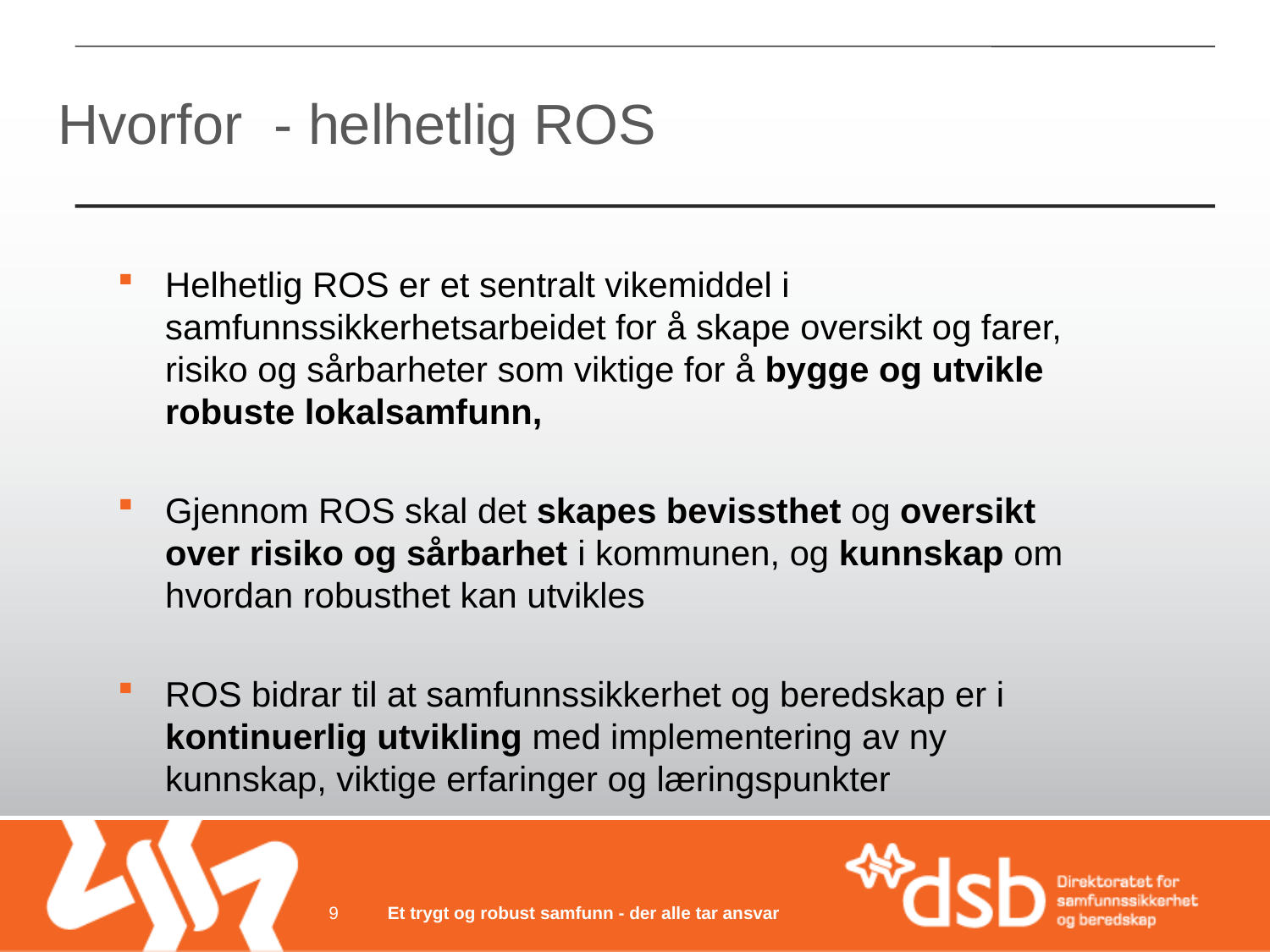

# Hvorfor  - helhetlig ROS
Helhetlig ROS er et sentralt vikemiddel i samfunnssikkerhetsarbeidet for å skape oversikt og farer, risiko og sårbarheter som viktige for å bygge og utvikle robuste lokalsamfunn,

Gjennom ROS skal det skapes bevissthet og oversikt over risiko og sårbarhet i kommunen, og kunnskap om hvordan robusthet kan utvikles

ROS bidrar til at samfunnssikkerhet og beredskap er i kontinuerlig utvikling med implementering av ny kunnskap, viktige erfaringer og læringspunkter

9
Et trygt og robust samfunn - der alle tar ansvar